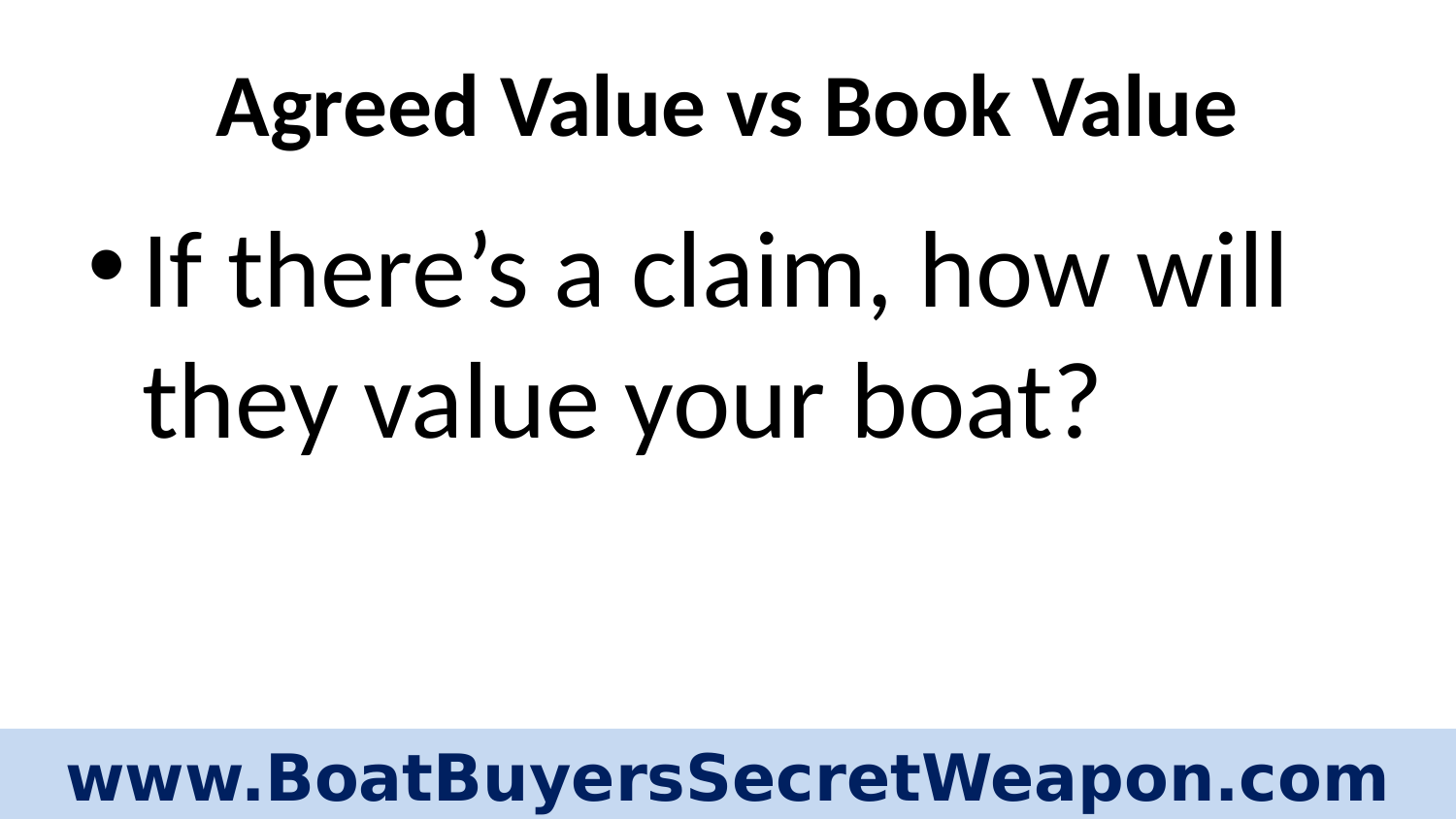

# Agreed Value vs Book Value
If there’s a claim, how will they value your boat?

www.BoatBuyersSecretWeapon.com